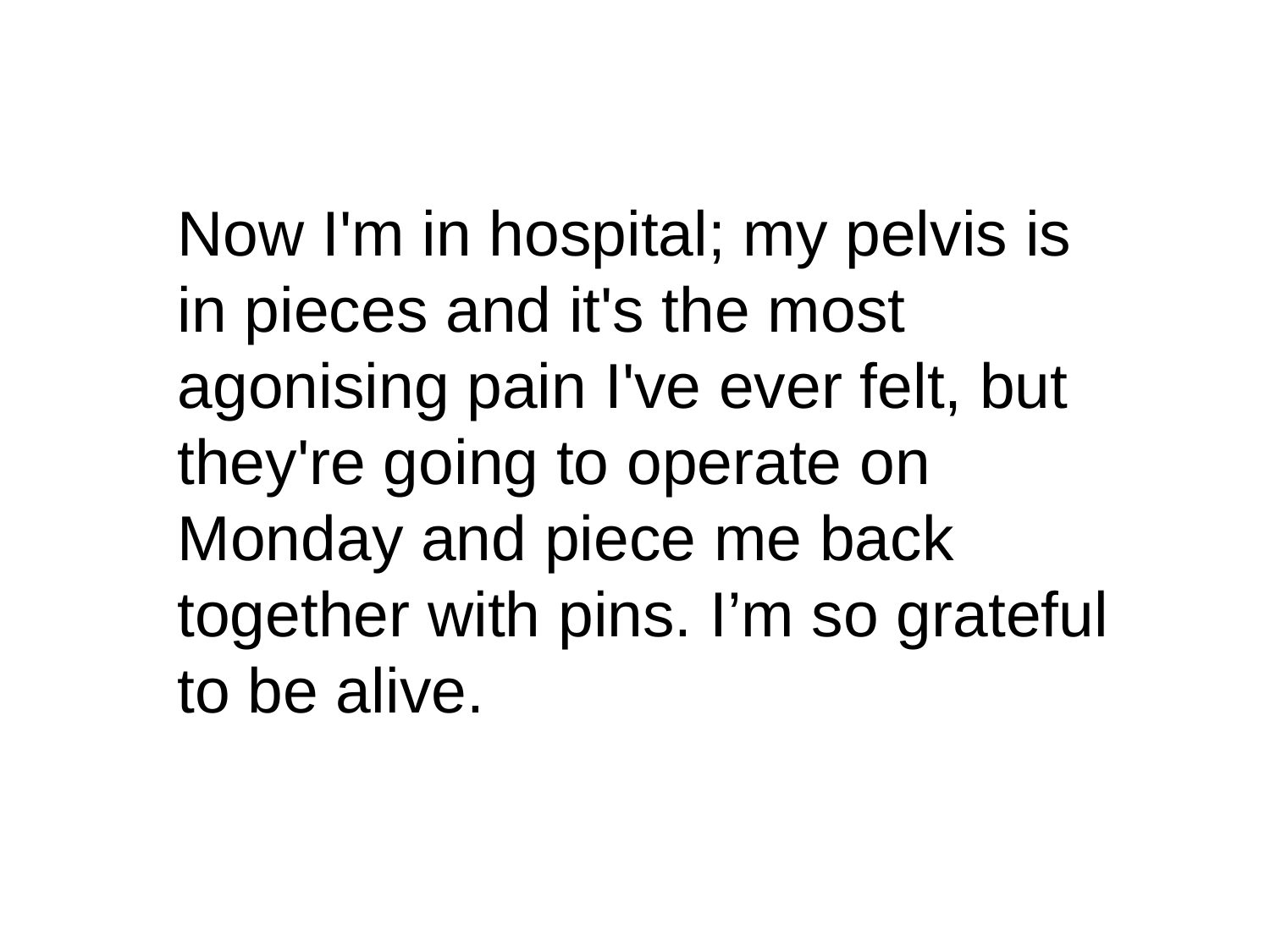

Now I'm in hospital; my pelvis is in pieces and it's the most agonising pain I've ever felt, but they're going to operate on Monday and piece me back together with pins. I’m so grateful to be alive.